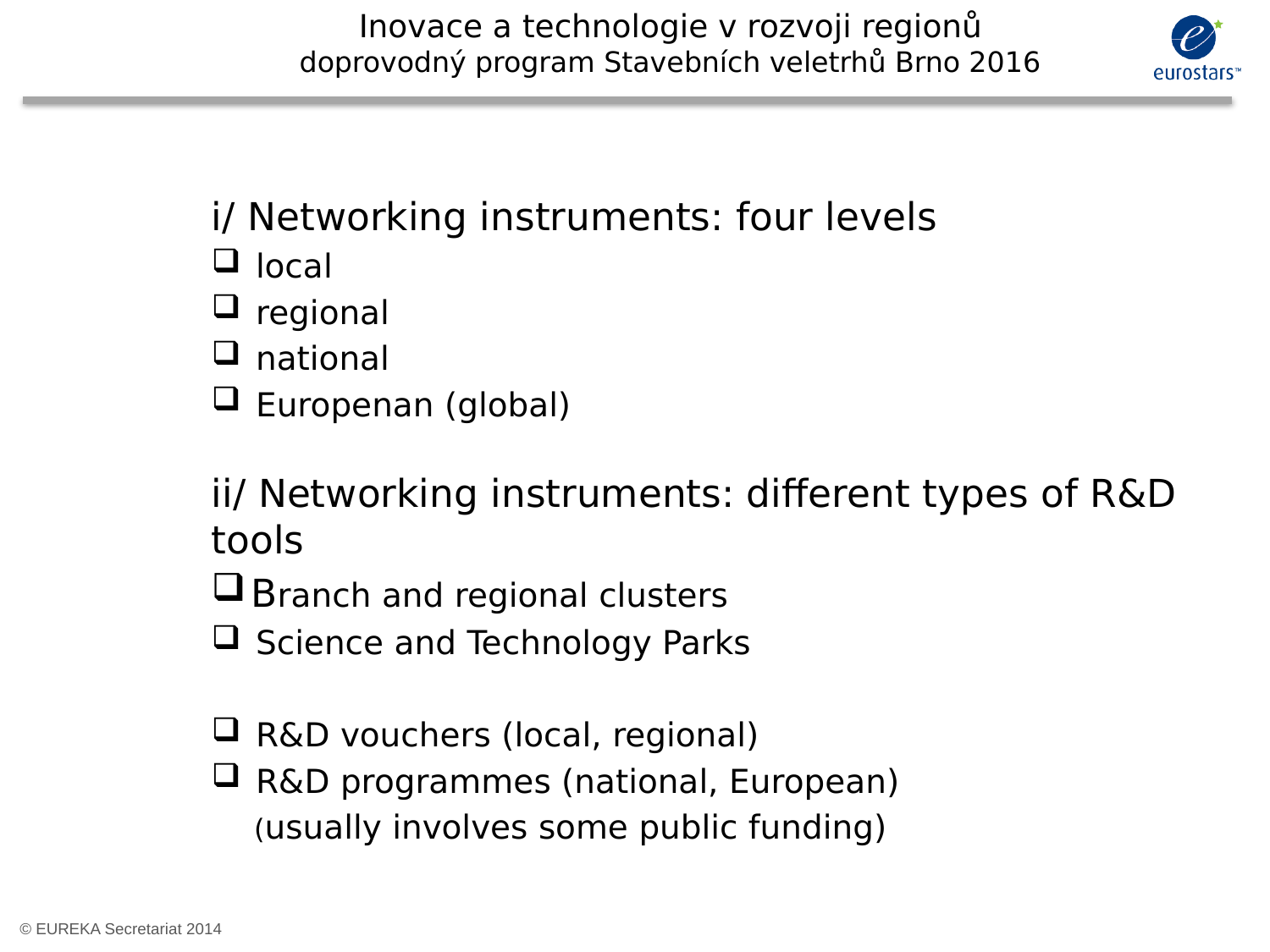

Inovace a technologie v rozvoji regionů
doprovodný program Stavebních veletrhů Brno 2016
i/ Networking instruments: four levels
  local
  regional
  national
  Europenan (global)

ii/ Networking instruments: different types of R&D tools
 Branch and regional clusters
  Science and Technology Parks

  R&D vouchers (local, regional)
  R&D programmes (national, European)
    (usually involves some public funding)